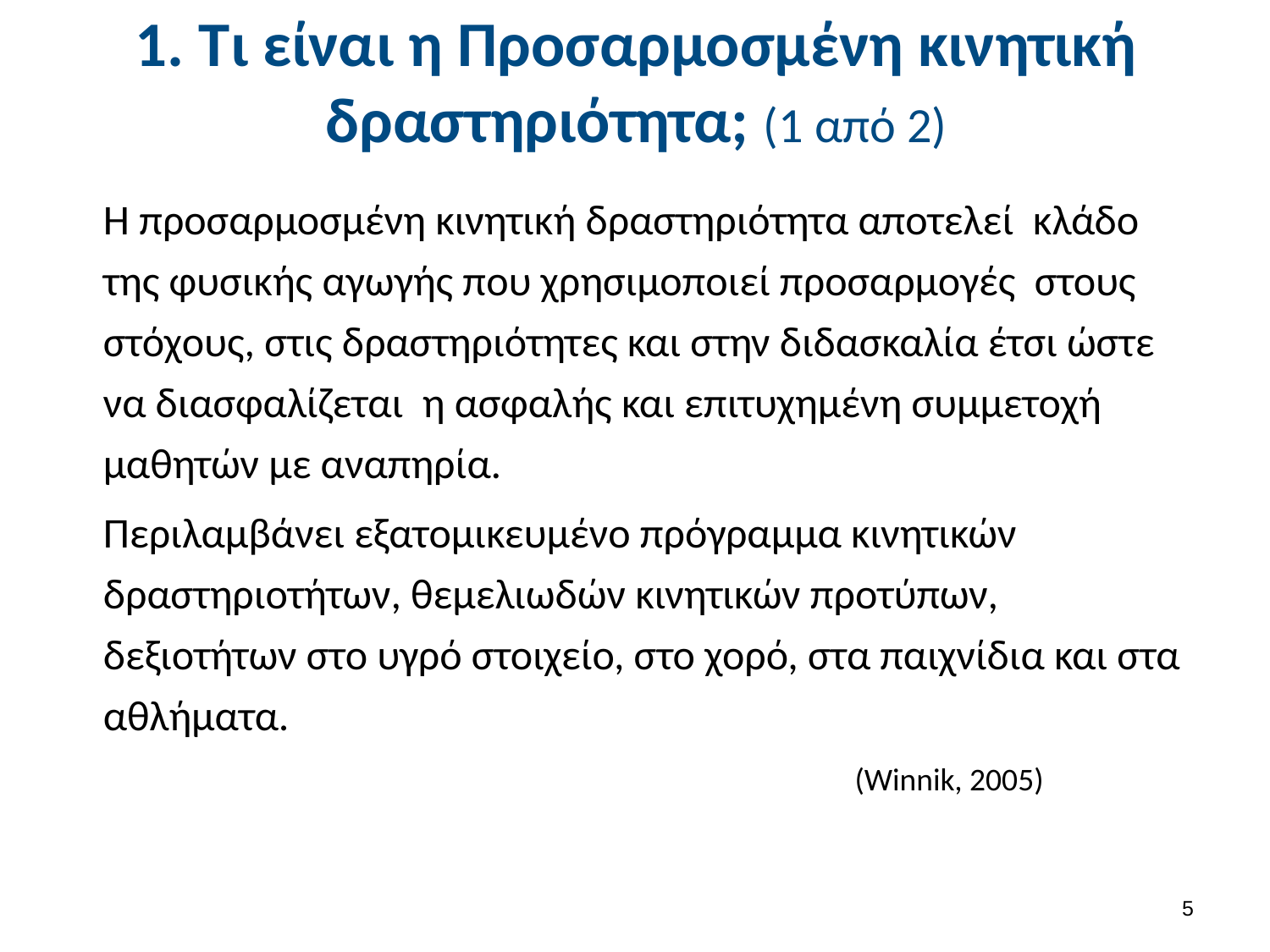

# 1. Τι είναι η Προσαρμοσμένη κινητική δραστηριότητα; (1 από 2)
Η προσαρμοσμένη κινητική δραστηριότητα αποτελεί  κλάδο της φυσικής αγωγής που χρησιμοποιεί προσαρμογές  στους στόχους, στις δραστηριότητες και στην διδασκαλία έτσι ώστε να διασφαλίζεται  η ασφαλής και επιτυχημένη συμμετοχή μαθητών με αναπηρία.
Περιλαμβάνει εξατομικευμένο πρόγραμμα κινητικών δραστηριοτήτων, θεμελιωδών κινητικών προτύπων, δεξιοτήτων στο υγρό στοιχείο, στο χορό, στα παιχνίδια και στα αθλήματα.

 (Winnik, 2005)
5